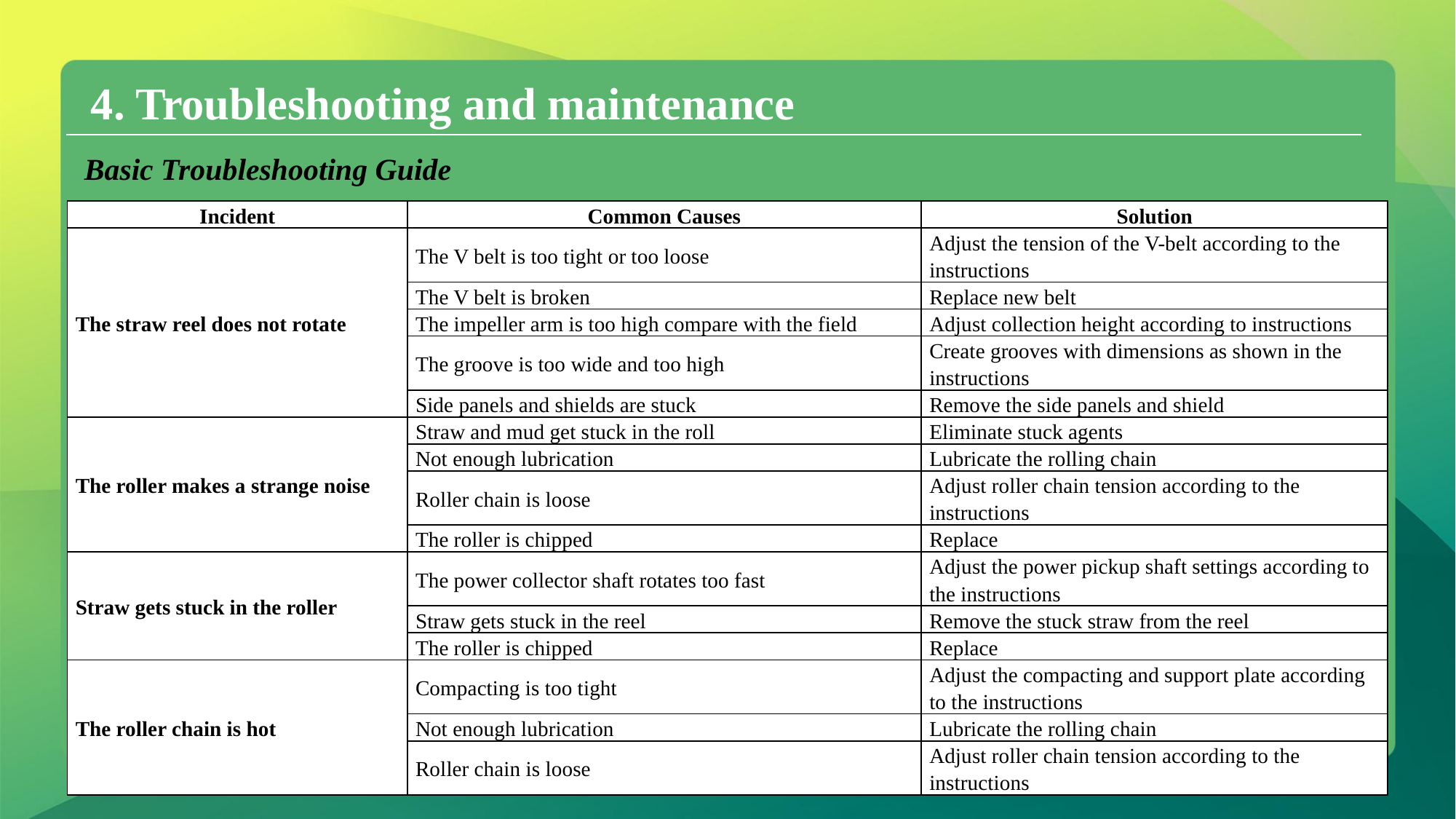

4. Troubleshooting and maintenance
 Basic Troubleshooting Guide
| Incident | Common Causes | Solution |
| --- | --- | --- |
| The straw reel does not rotate | The V belt is too tight or too loose | Adjust the tension of the V-belt according to the instructions |
|  | The V belt is broken | Replace new belt |
|  | The impeller arm is too high compare with the field | Adjust collection height according to instructions |
|  | The groove is too wide and too high | Create grooves with dimensions as shown in the instructions |
|  | Side panels and shields are stuck | Remove the side panels and shield |
| The roller makes a strange noise | Straw and mud get stuck in the roll | Eliminate stuck agents |
|  | Not enough lubrication | Lubricate the rolling chain |
|  | Roller chain is loose | Adjust roller chain tension according to the instructions |
|  | The roller is chipped | Replace |
| Straw gets stuck in the roller | The power collector shaft rotates too fast | Adjust the power pickup shaft settings according to the instructions |
|  | Straw gets stuck in the reel | Remove the stuck straw from the reel |
|  | The roller is chipped | Replace |
| The roller chain is hot | Compacting is too tight | Adjust the compacting and support plate according to the instructions |
|  | Not enough lubrication | Lubricate the rolling chain |
|  | Roller chain is loose | Adjust roller chain tension according to the instructions |